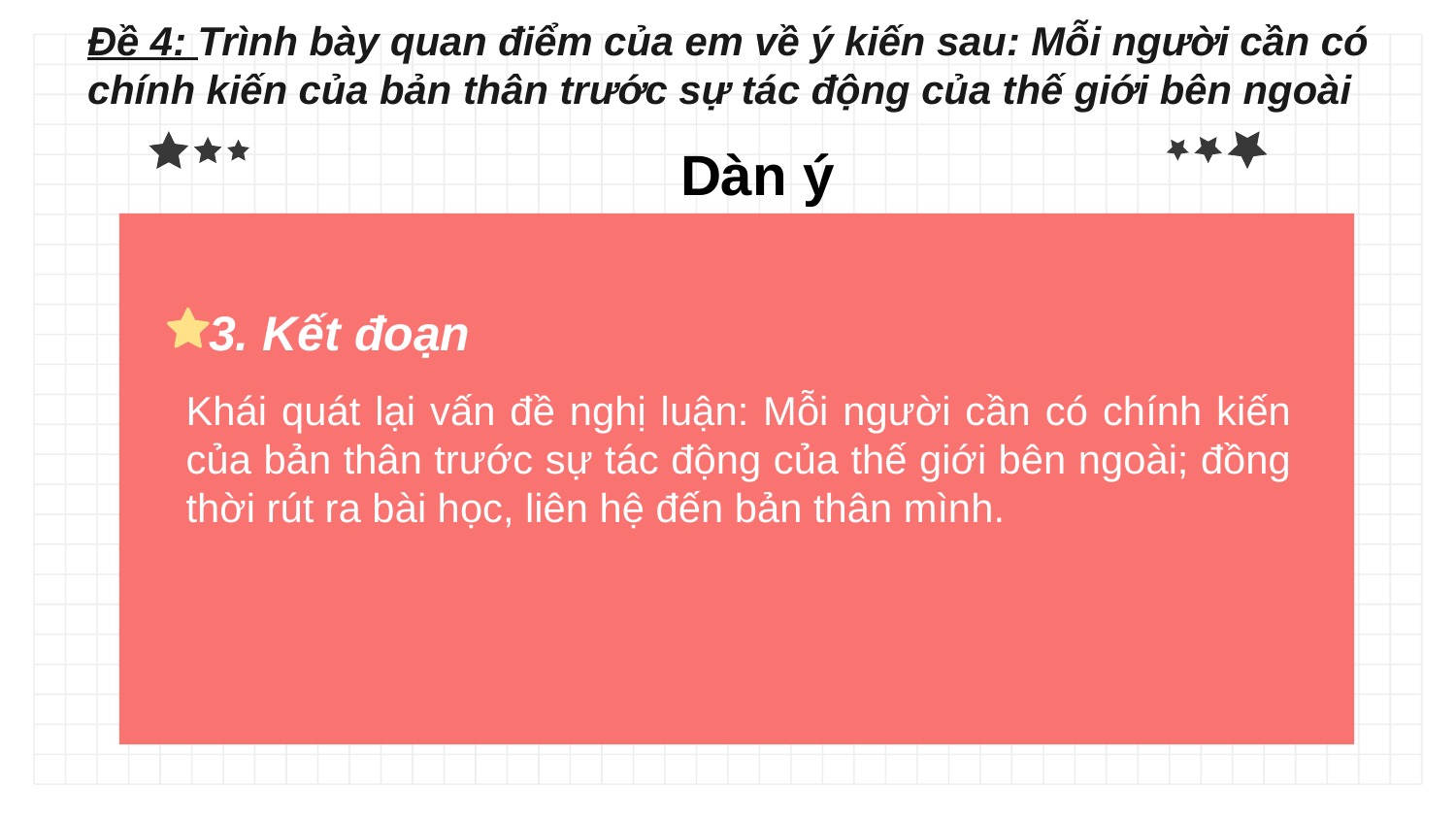

Đề 4: Trình bày quan điểm của em về ý kiến sau: Mỗi người cần có chính kiến của bản thân trước sự tác động của thế giới bên ngoài

Dàn ý

3. Kết đoạn

Khái quát lại vấn đề nghị luận: Mỗi người cần có chính kiến của bản thân trước sự tác động của thế giới bên ngoài; đồng thời rút ra bài học, liên hệ đến bản thân mình.